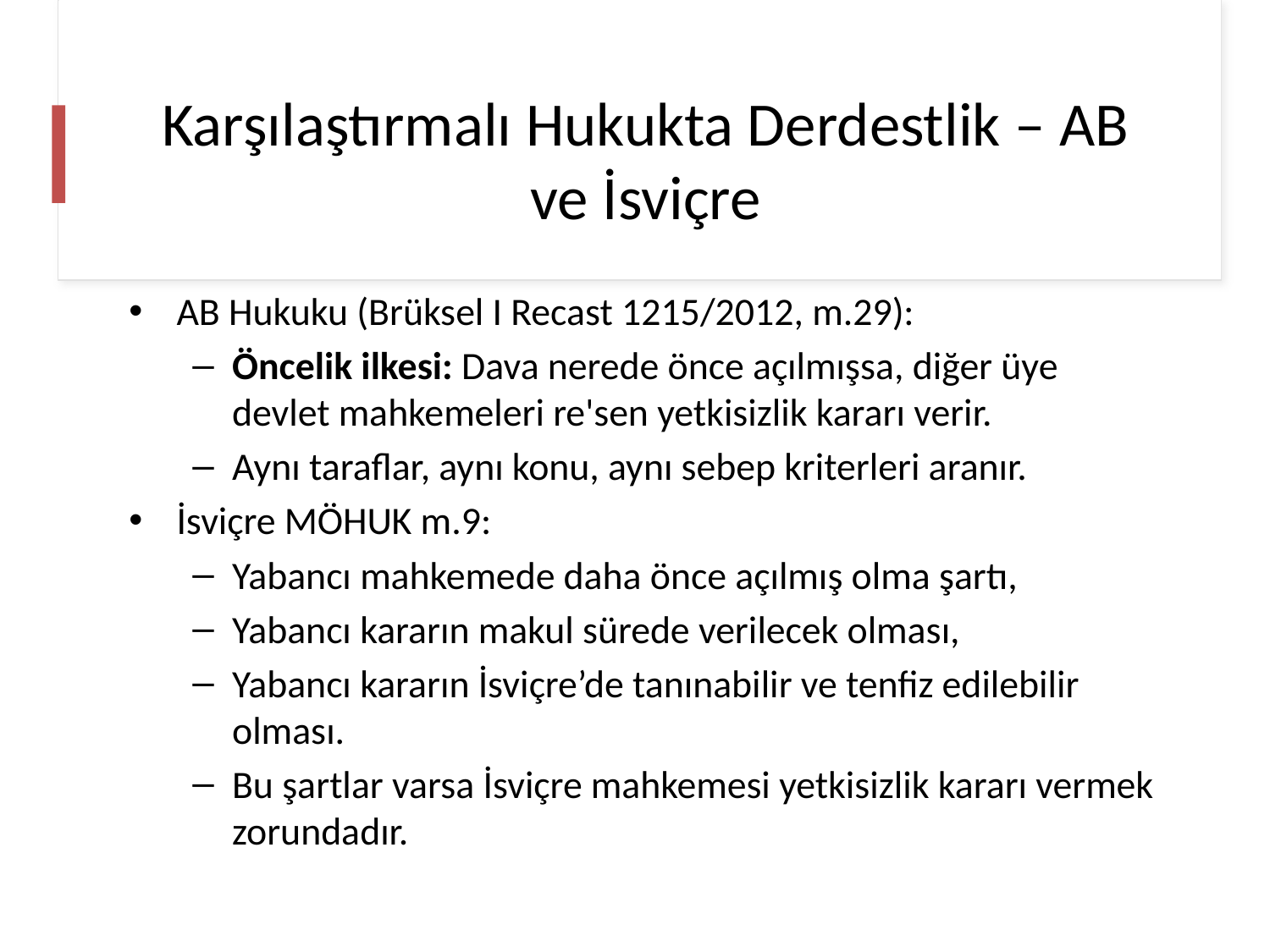

# Karşılaştırmalı Hukukta Derdestlik – AB ve İsviçre

AB Hukuku (Brüksel I Recast 1215/2012, m.29):
Öncelik ilkesi: Dava nerede önce açılmışsa, diğer üye devlet mahkemeleri re'sen yetkisizlik kararı verir.
Aynı taraflar, aynı konu, aynı sebep kriterleri aranır.
İsviçre MÖHUK m.9:
Yabancı mahkemede daha önce açılmış olma şartı,
Yabancı kararın makul sürede verilecek olması,
Yabancı kararın İsviçre’de tanınabilir ve tenfiz edilebilir olması.
Bu şartlar varsa İsviçre mahkemesi yetkisizlik kararı vermek zorundadır.